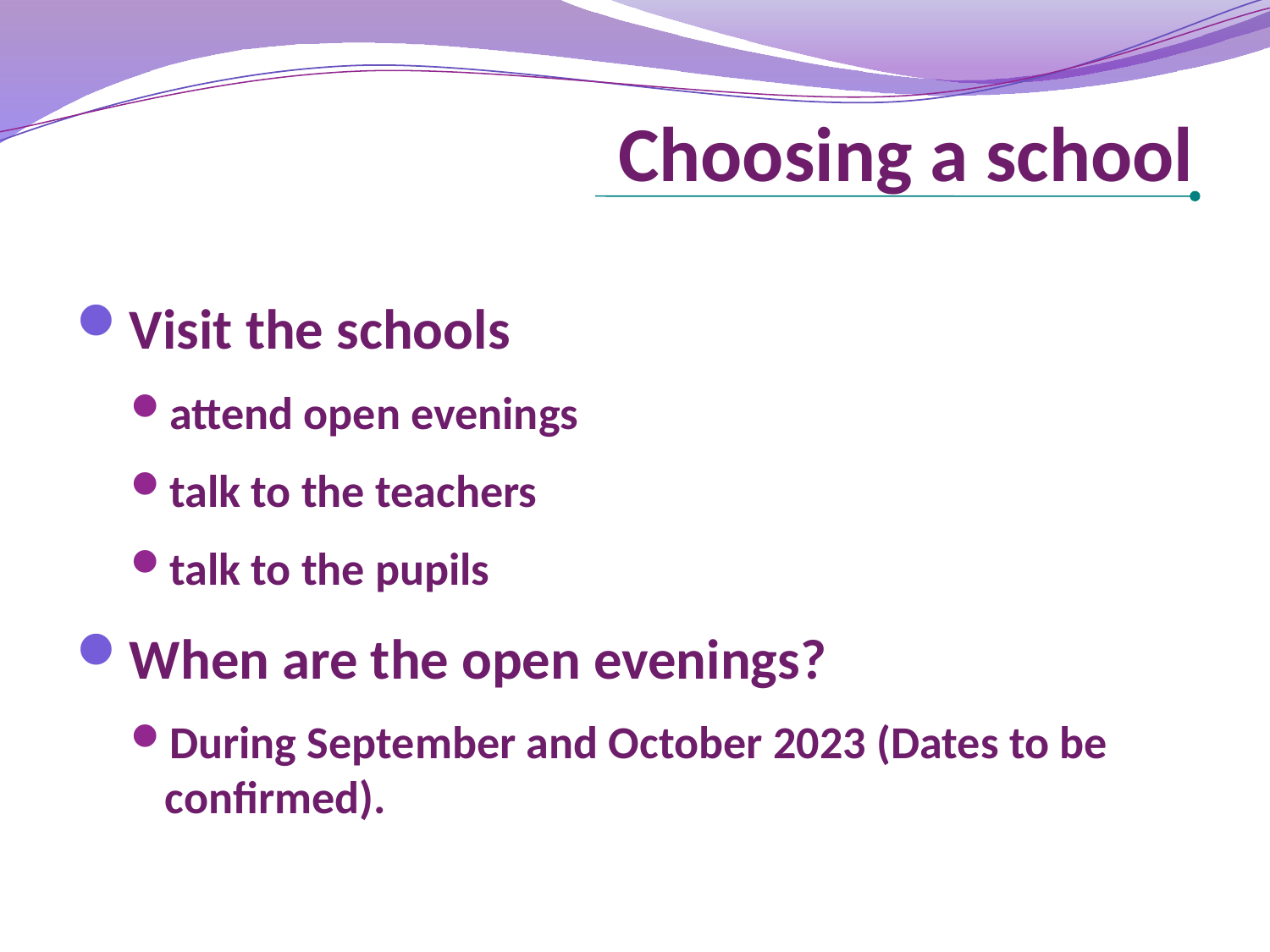

# Choosing a school

Visit the schools
attend open evenings
talk to the teachers
talk to the pupils
When are the open evenings?
During September and October 2023 (Dates to be confirmed).